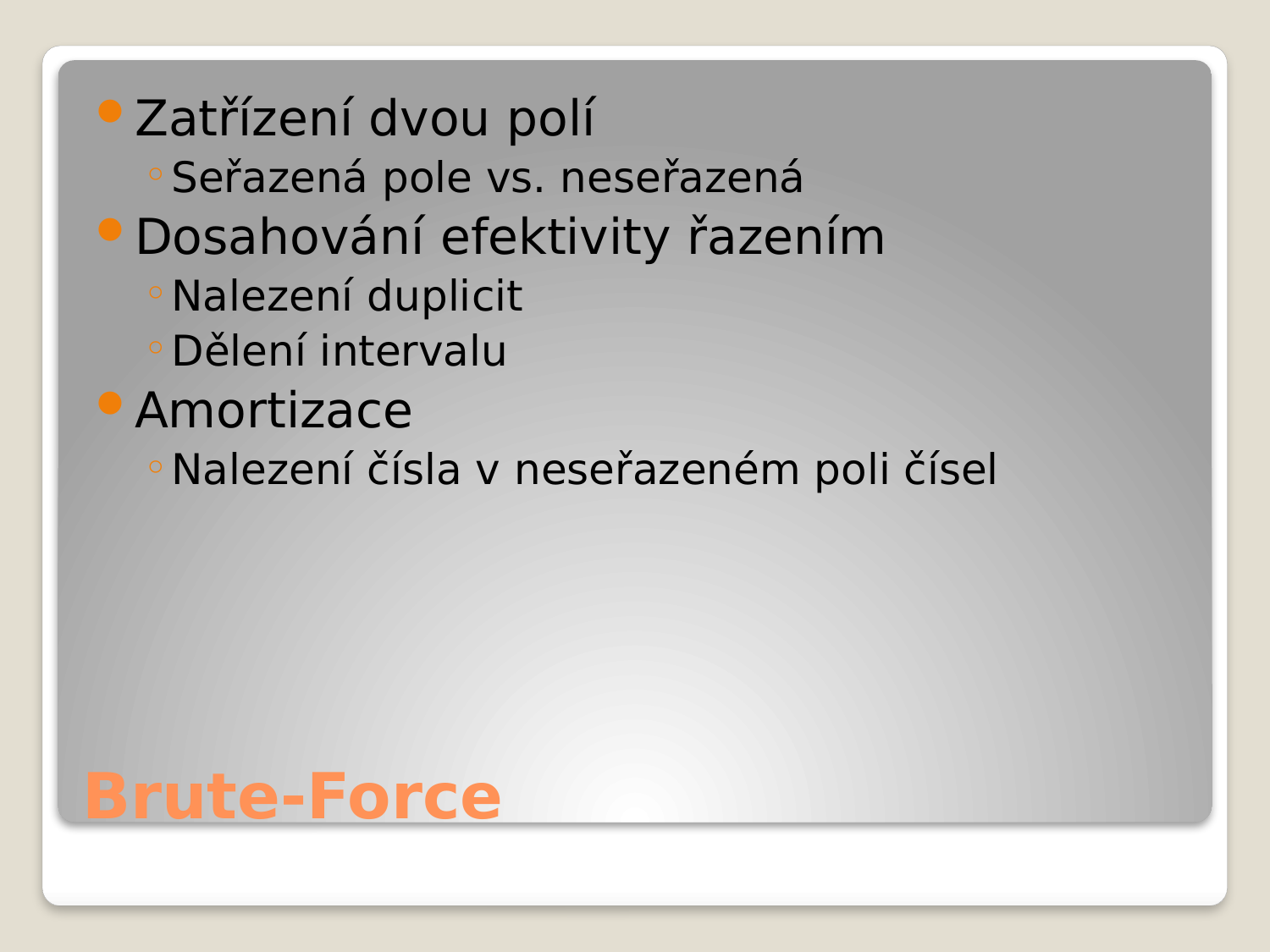

Zatřízení dvou polí
Seřazená pole vs. neseřazená
Dosahování efektivity řazením
Nalezení duplicit
Dělení intervalu
Amortizace
Nalezení čísla v neseřazeném poli čísel

# Brute-Force